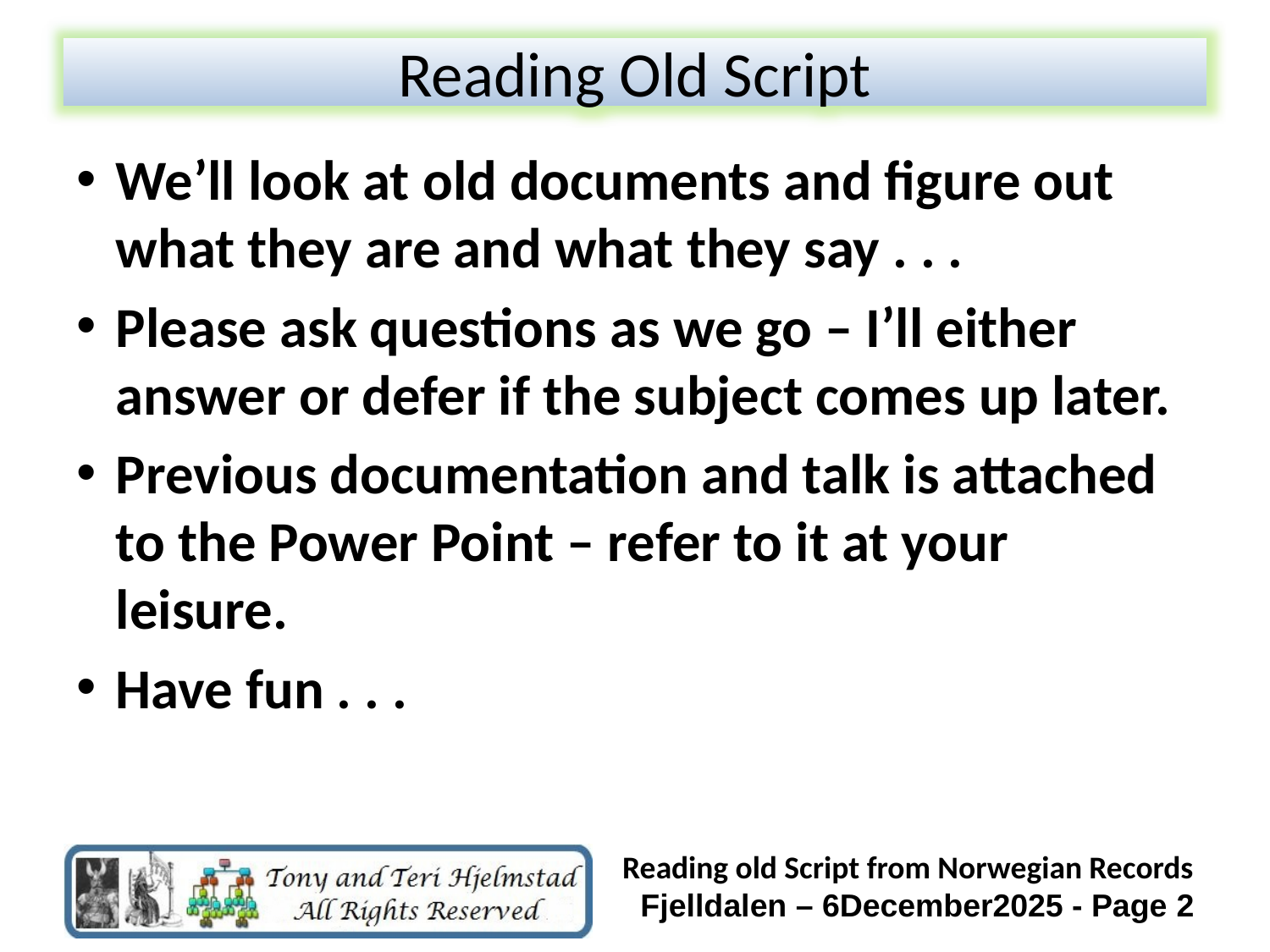

We’ll look at old documents and figure out what they are and what they say . . .
Please ask questions as we go – I’ll either answer or defer if the subject comes up later.
Previous documentation and talk is attached to the Power Point – refer to it at your leisure.
Have fun . . .